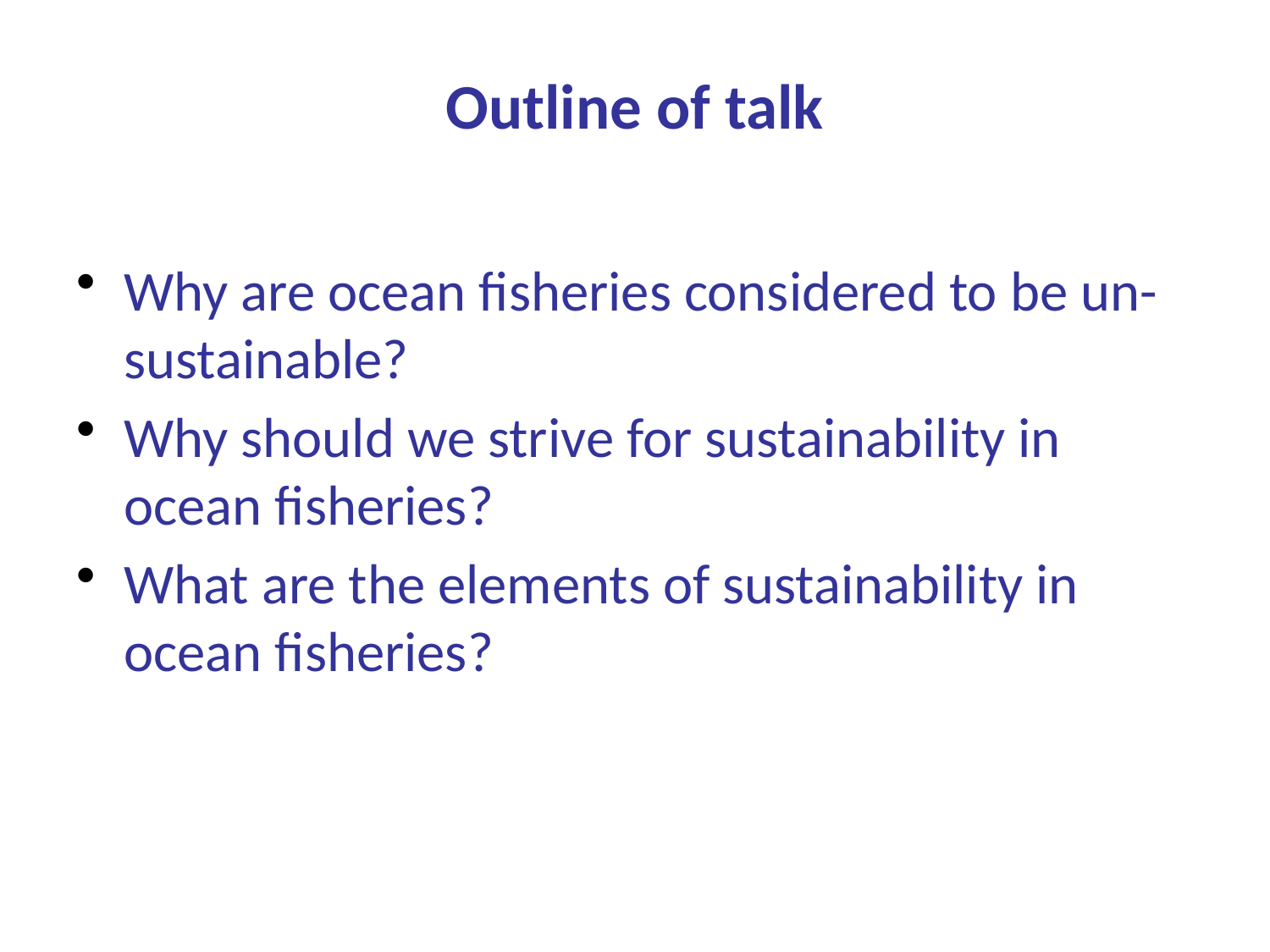

# Outline of talk

Why are ocean fisheries considered to be un-sustainable?
Why should we strive for sustainability in ocean fisheries?
What are the elements of sustainability in ocean fisheries?